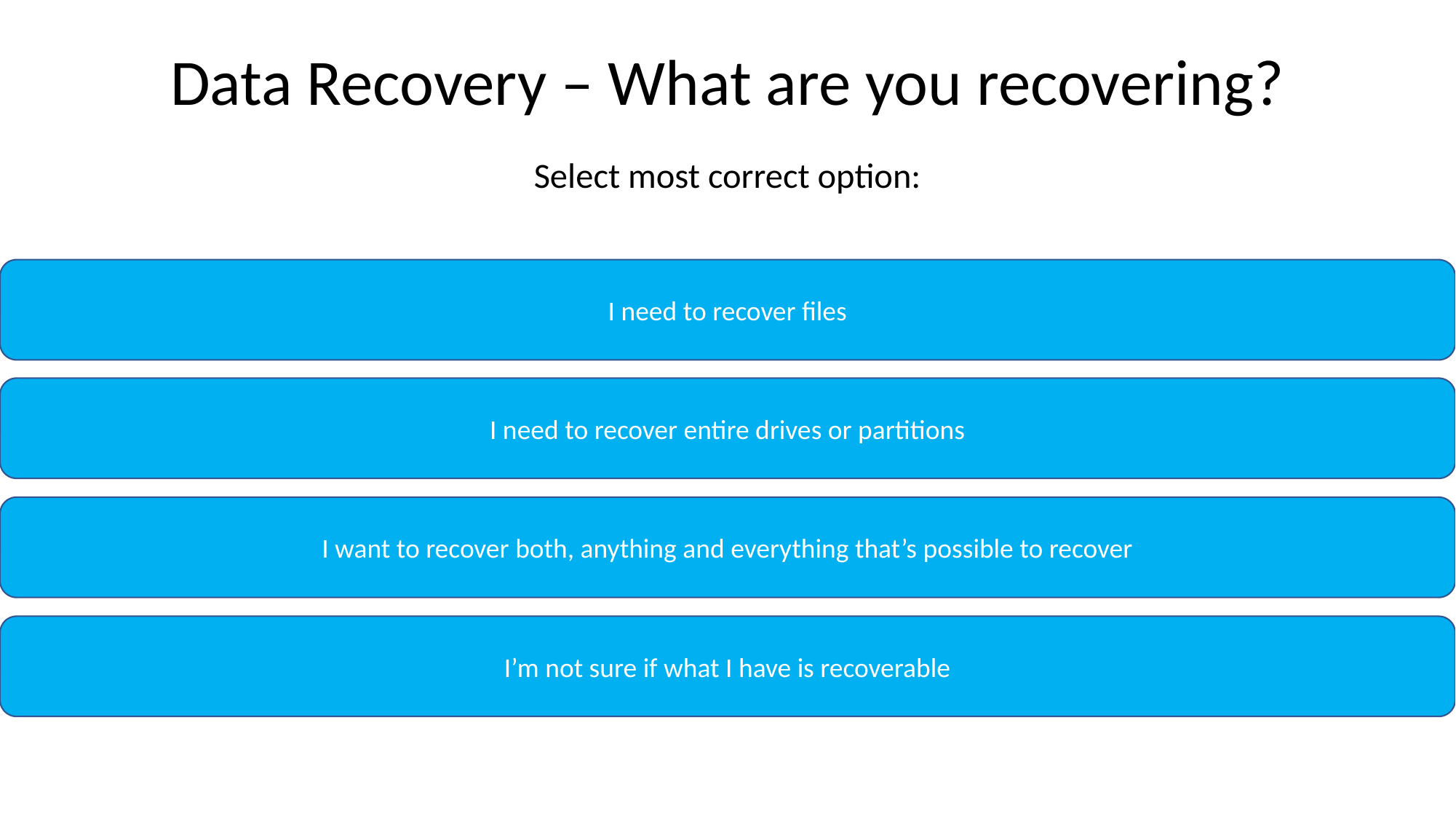

# Data Recovery – What are you recovering? Select most correct option:
I need to recover files
I need to recover entire drives or partitions
I want to recover both, anything and everything that’s possible to recover
I’m not sure if what I have is recoverable